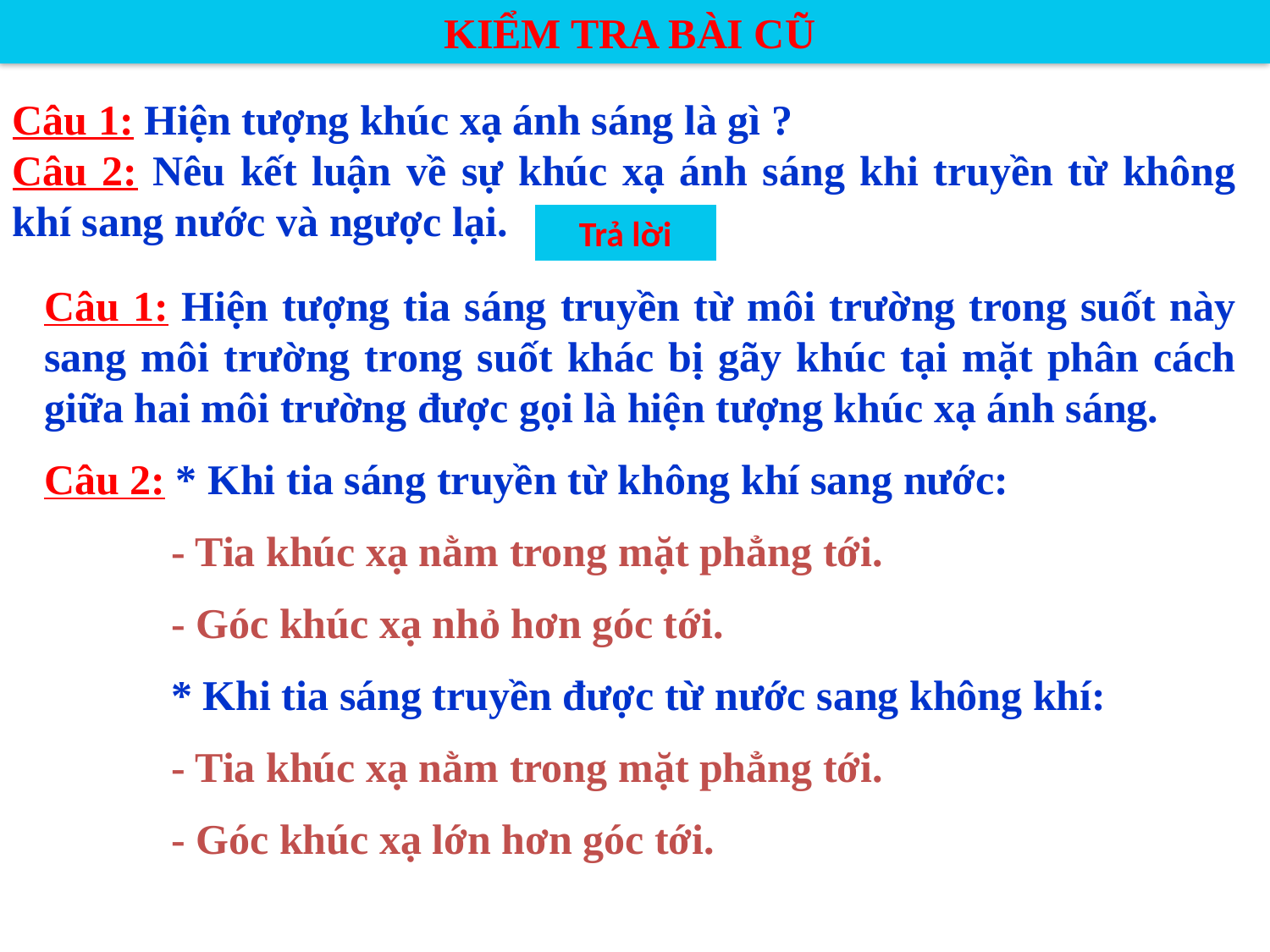

KIỂM TRA BÀI CŨ
Câu 1: Hiện tượng khúc xạ ánh sáng là gì ?
Câu 2: Nêu kết luận về sự khúc xạ ánh sáng khi truyền từ không khí sang nước và ngược lại.
Trả lời
Câu 1: Hiện tượng tia sáng truyền từ môi trường trong suốt này sang môi trường trong suốt khác bị gãy khúc tại mặt phân cách giữa hai môi trường được gọi là hiện tượng khúc xạ ánh sáng.
Câu 2: * Khi tia sáng truyền từ không khí sang nước:
	- Tia khúc xạ nằm trong mặt phẳng tới.
 	- Góc khúc xạ nhỏ hơn góc tới.
	* Khi tia sáng truyền được từ nước sang không khí:
	- Tia khúc xạ nằm trong mặt phẳng tới.
	- Góc khúc xạ lớn hơn góc tới.